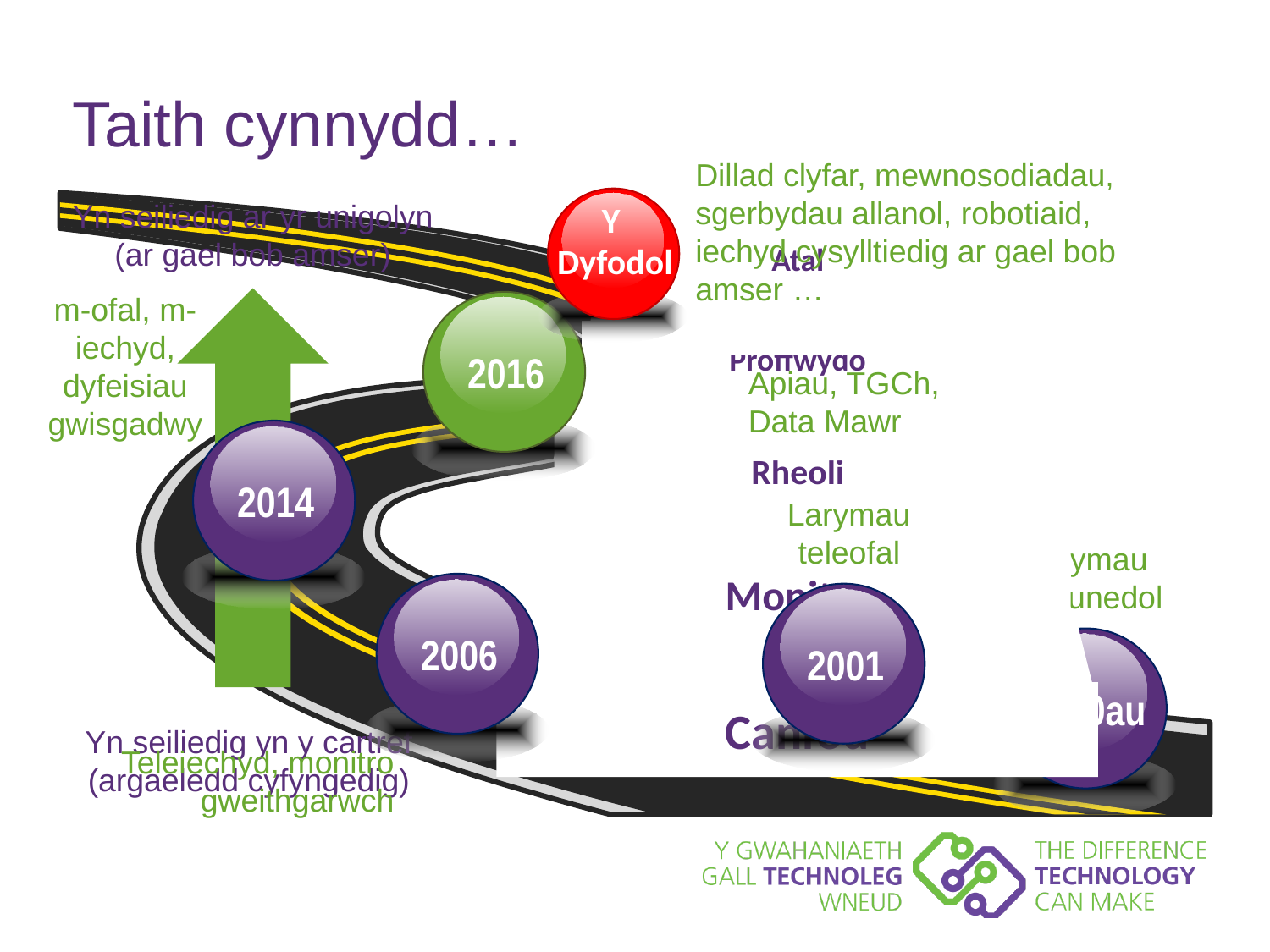

# Taith cynnydd…

Atal

Proffwydo

Rheoli

Monitro

Canfod
Dillad clyfar, mewnosodiadau, sgerbydau allanol, robotiaid, iechyd cysylltiedig ar gael bob amser …

Y
Dyfodol

Yn seiliedig ar yr unigolyn
(ar gael bob amser)

m-ofal, m-iechyd, dyfeisiau gwisgadwy

2014

2016

Apiau, TGCh, Data Mawr
Larymau teleofal

2001

Larymau cymunedol

1980au

2006

Teleiechyd, monitro gweithgarwch
Yn seiliedig yn y cartref
(argaeledd cyfyngedig)